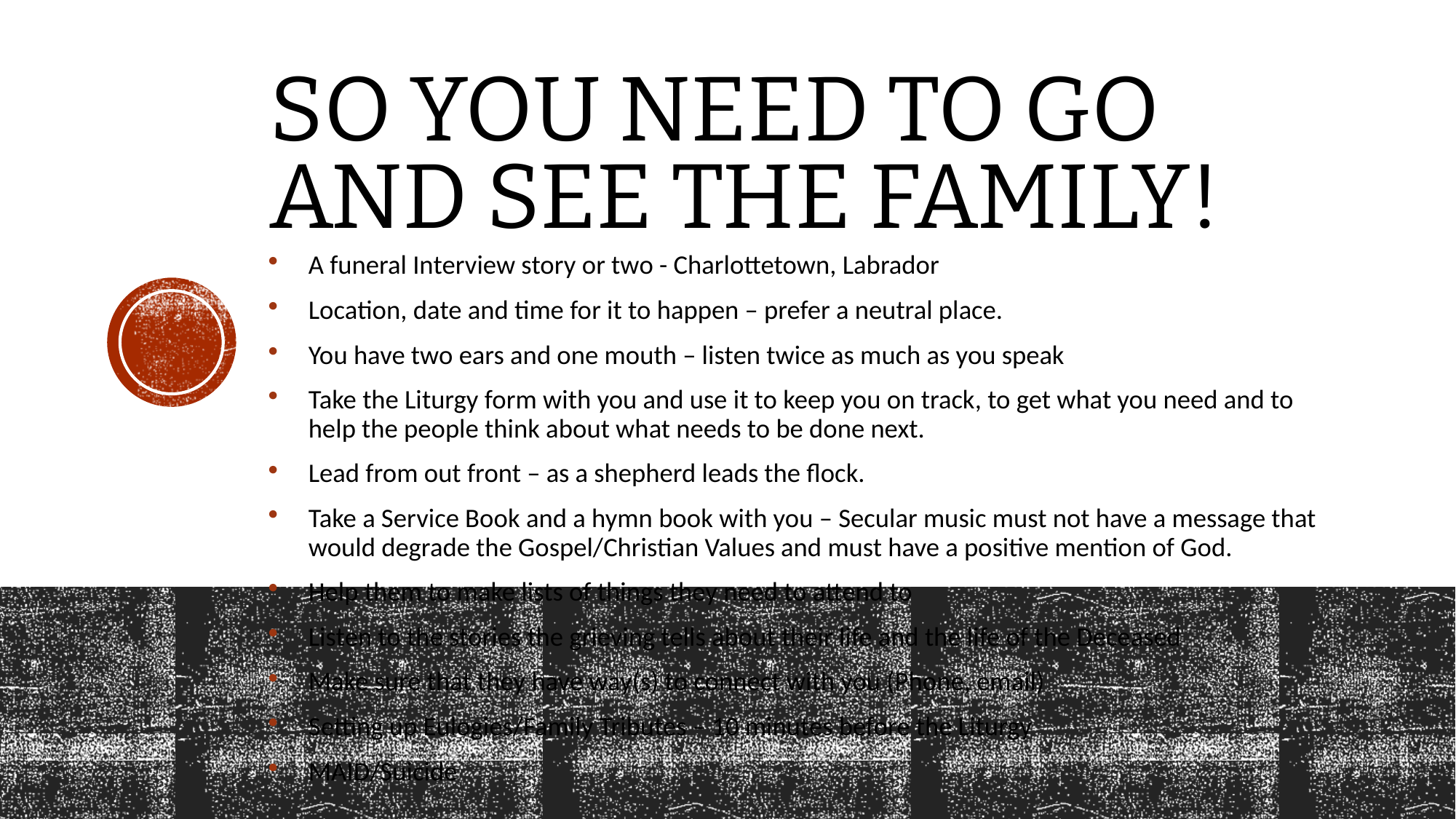

# So you need to go and see the Family!
A funeral Interview story or two - Charlottetown, Labrador
Location, date and time for it to happen – prefer a neutral place.
You have two ears and one mouth – listen twice as much as you speak
Take the Liturgy form with you and use it to keep you on track, to get what you need and to help the people think about what needs to be done next.
Lead from out front – as a shepherd leads the flock.
Take a Service Book and a hymn book with you – Secular music must not have a message that would degrade the Gospel/Christian Values and must have a positive mention of God.
Help them to make lists of things they need to attend to
Listen to the stories the grieving tells about their life and the life of the Deceased
Make sure that they have way(s) to connect with you (Phone, email)
Setting up Eulogies/Family Tributes – 10 minutes before the Liturgy
MAID/Suicide